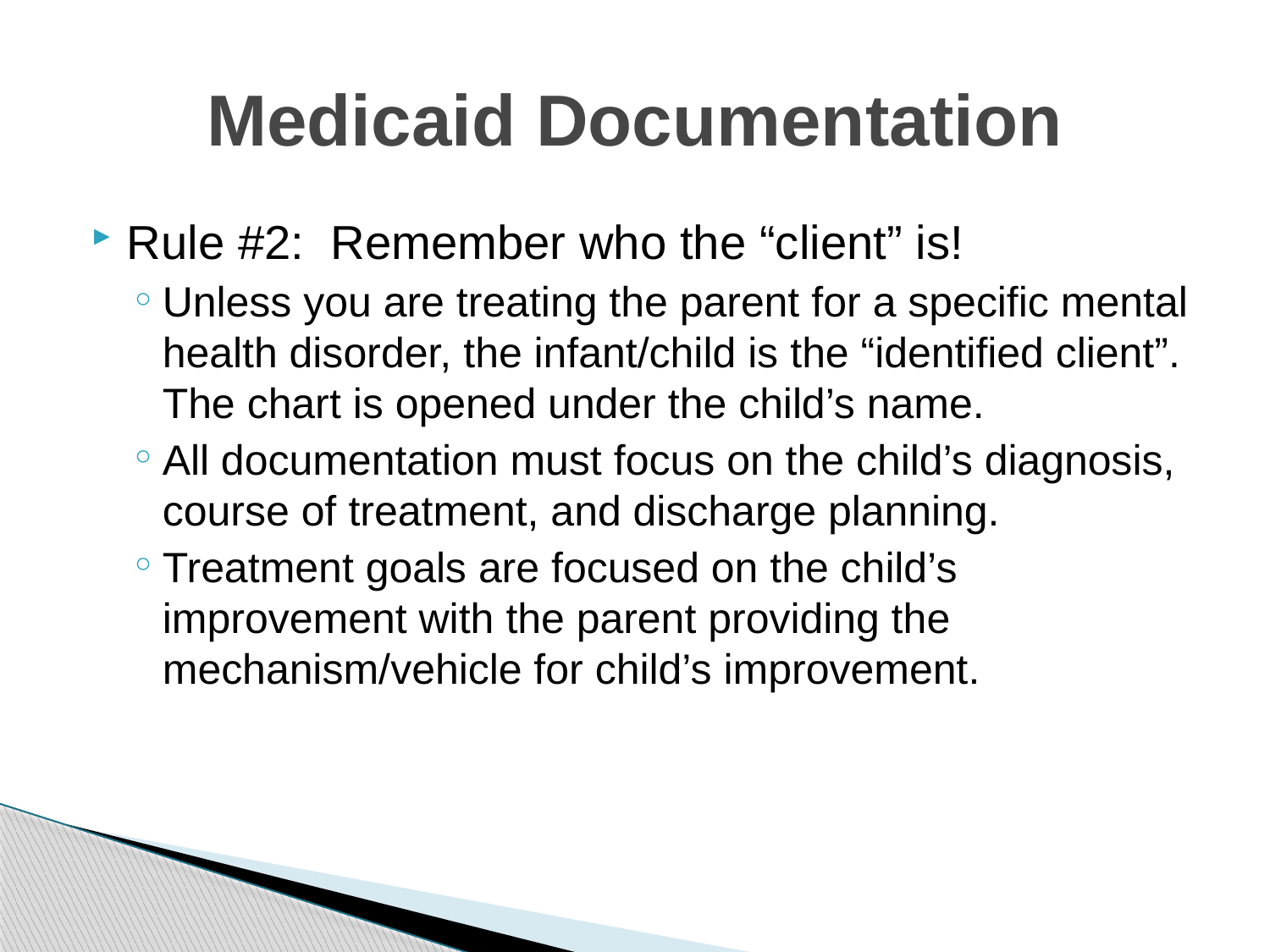

# Medicaid Documentation
Rule #2:  Remember who the “client” is!
Unless you are treating the parent for a specific mental health disorder, the infant/child is the “identified client”.  The chart is opened under the child’s name.
All documentation must focus on the child’s diagnosis, course of treatment, and discharge planning.
Treatment goals are focused on the child’s improvement with the parent providing the mechanism/vehicle for child’s improvement.